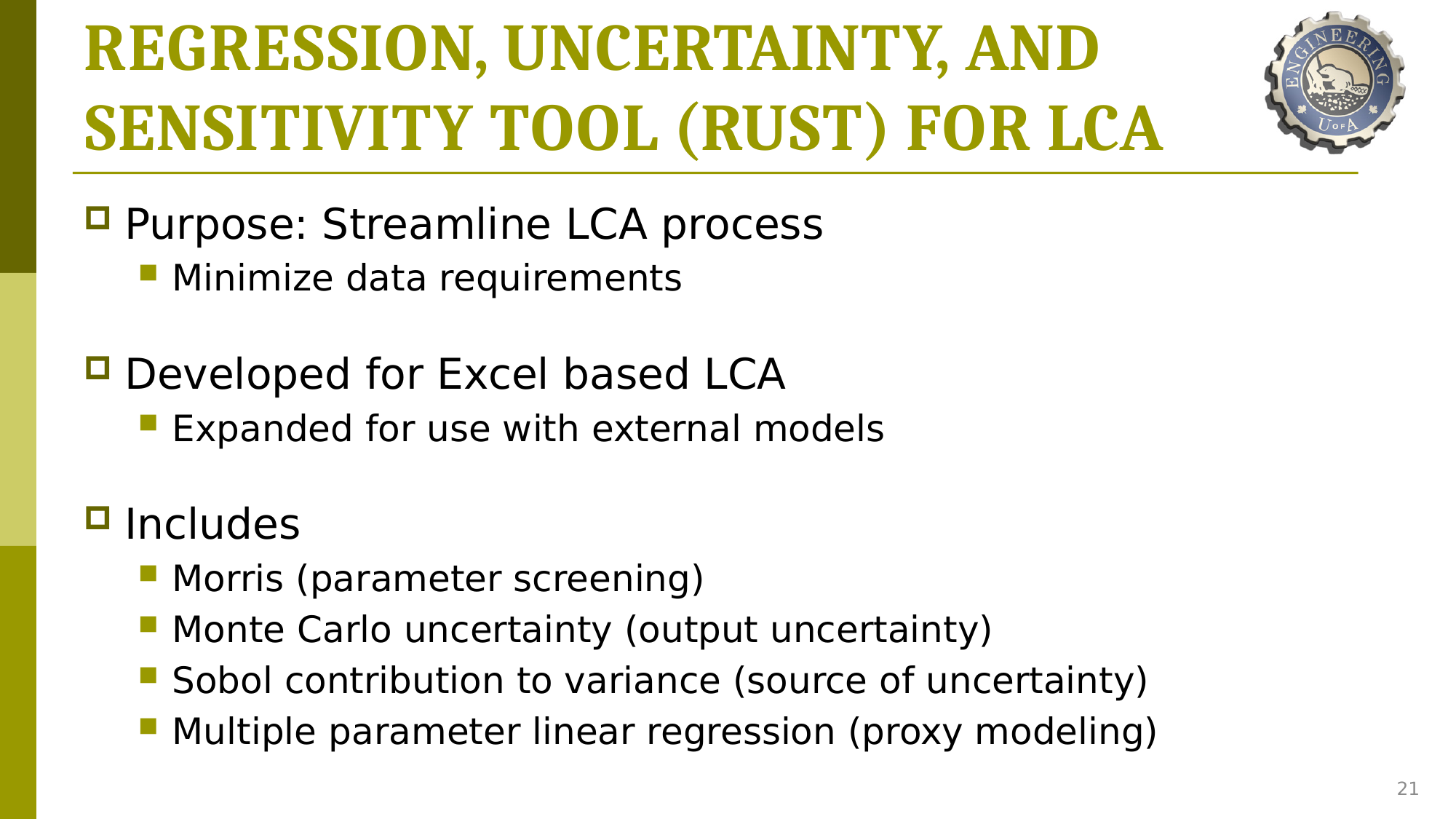

# REGRESSION, UNCERTAINTY, AND SENSITIVITY TOOL (RUST) FOR LCA
Purpose: Streamline LCA process
Minimize data requirements

Developed for Excel based LCA
Expanded for use with external models

Includes
Morris (parameter screening)
Monte Carlo uncertainty (output uncertainty)
Sobol contribution to variance (source of uncertainty)
Multiple parameter linear regression (proxy modeling)

21